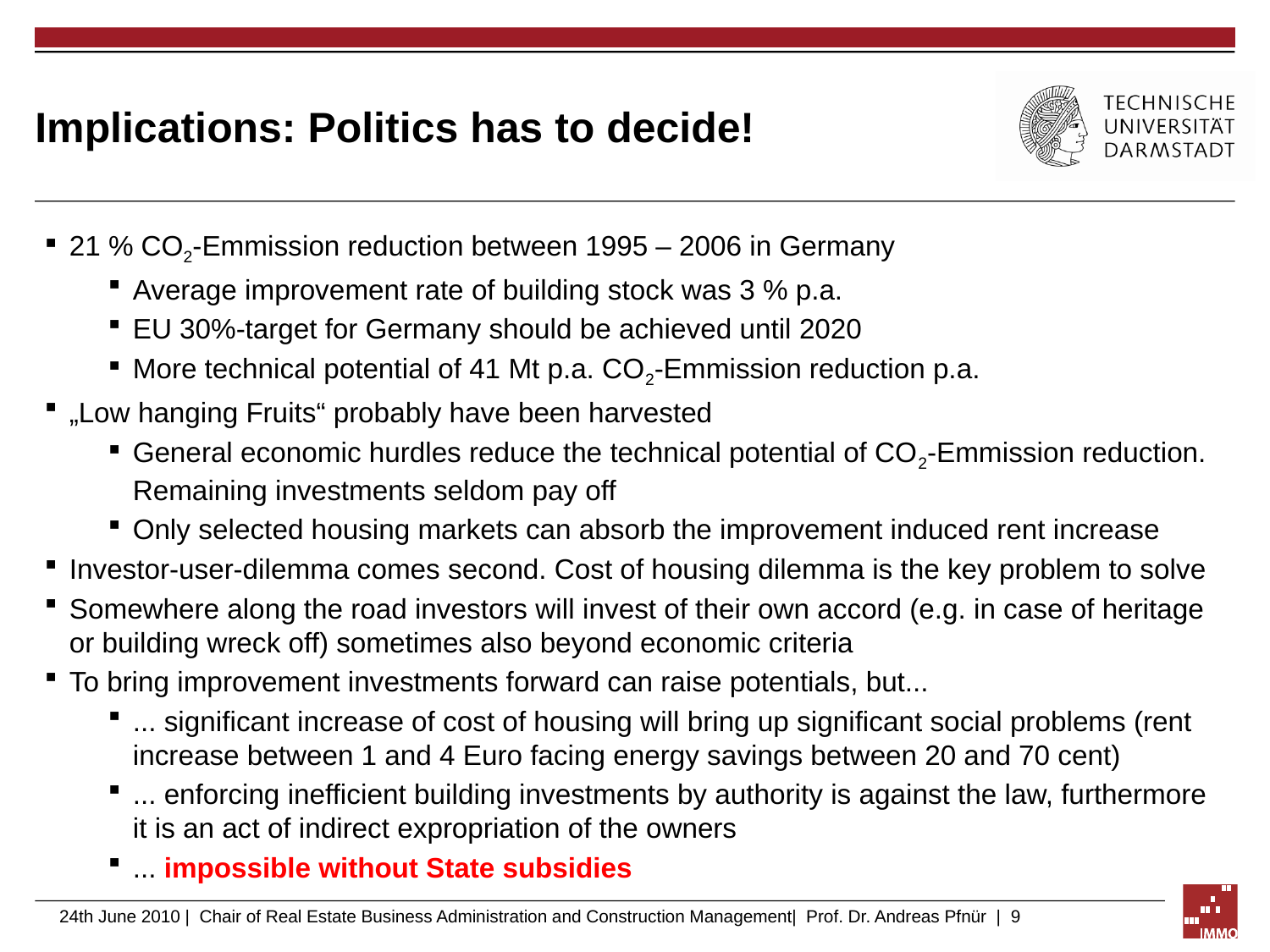

# Implications: Politics has to decide!
21 % CO2-Emmission reduction between 1995 – 2006 in Germany
Average improvement rate of building stock was 3 % p.a.
EU 30%-target for Germany should be achieved until 2020
More technical potential of 41 Mt p.a. CO2-Emmission reduction p.a.
„Low hanging Fruits“ probably have been harvested
General economic hurdles reduce the technical potential of CO2-Emmission reduction. Remaining investments seldom pay off
Only selected housing markets can absorb the improvement induced rent increase
Investor-user-dilemma comes second. Cost of housing dilemma is the key problem to solve
Somewhere along the road investors will invest of their own accord (e.g. in case of heritage or building wreck off) sometimes also beyond economic criteria
To bring improvement investments forward can raise potentials, but...
... significant increase of cost of housing will bring up significant social problems (rent increase between 1 and 4 Euro facing energy savings between 20 and 70 cent)
... enforcing inefficient building investments by authority is against the law, furthermore it is an act of indirect expropriation of the owners
... impossible without State subsidies
24th June 2010 |  Chair of Real Estate Business Administration and Construction Management|  Prof. Dr. Andreas Pfnür  |  9